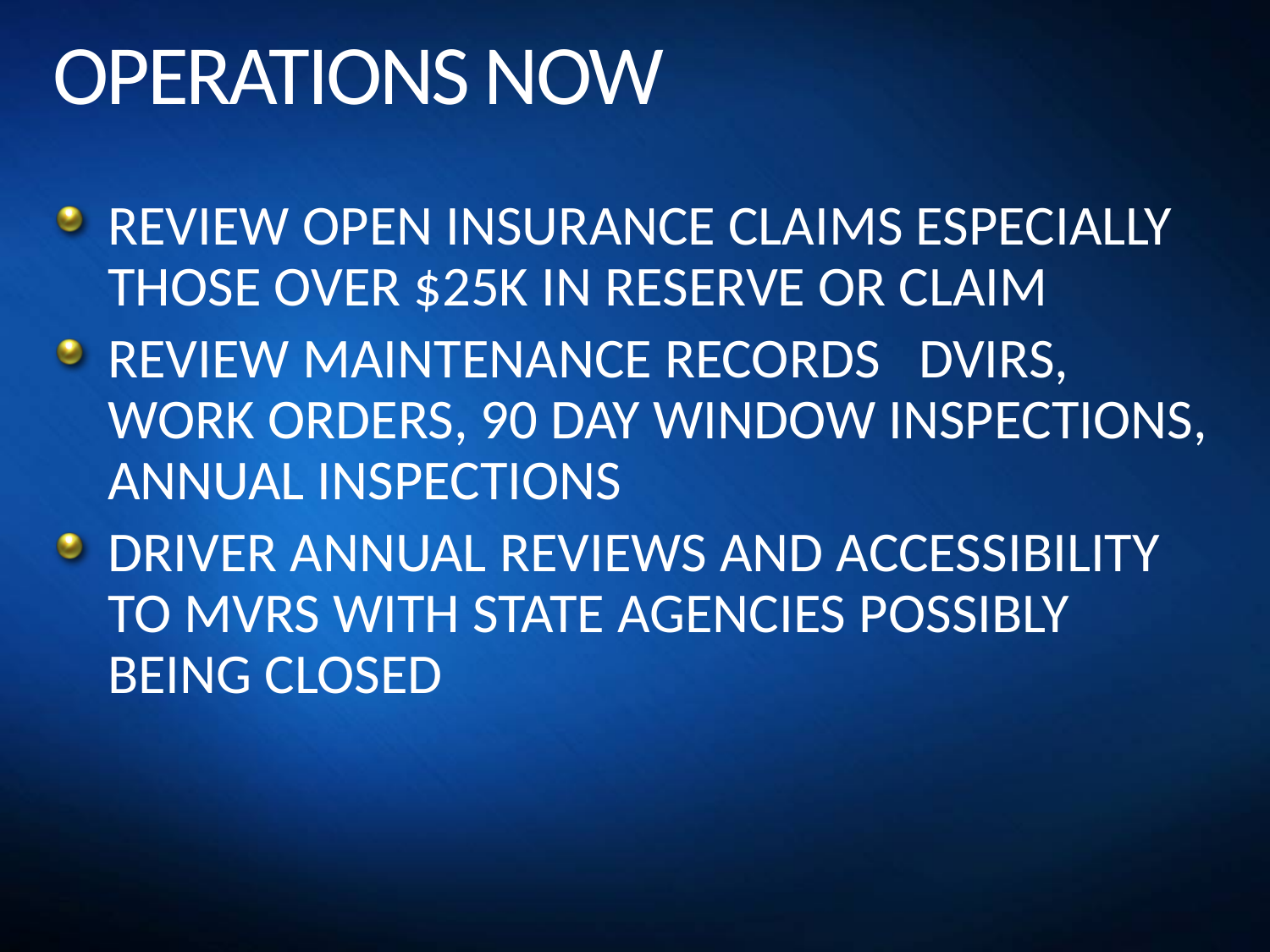

# OPERATIONS NOW
REVIEW OPEN INSURANCE CLAIMS ESPECIALLY THOSE OVER $25K IN RESERVE OR CLAIM
REVIEW MAINTENANCE RECORDS   DVIRS, WORK ORDERS, 90 DAY WINDOW INSPECTIONS, ANNUAL INSPECTIONS
DRIVER ANNUAL REVIEWS AND ACCESSIBILITY TO MVRS WITH STATE AGENCIES POSSIBLY BEING CLOSED